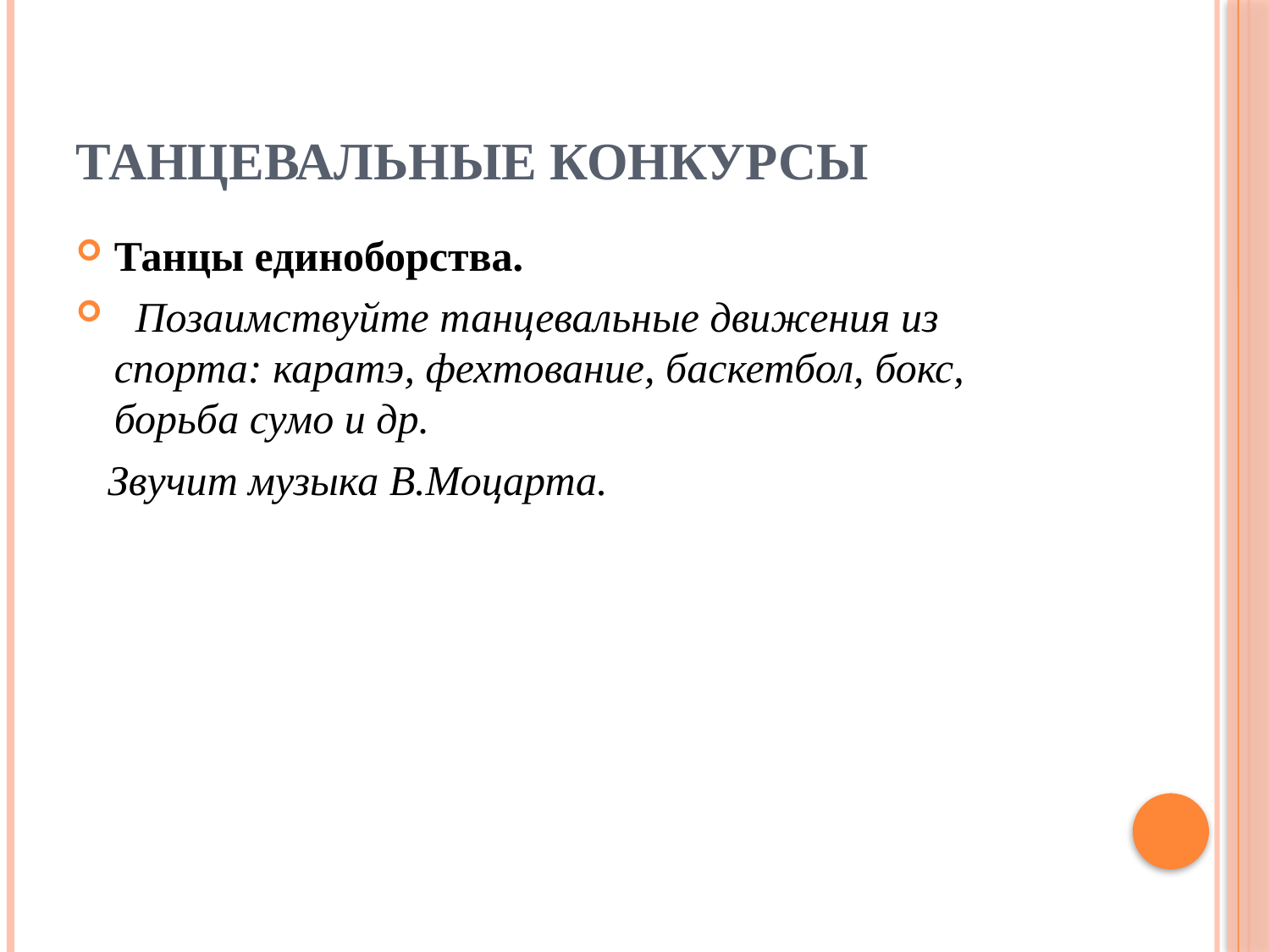

# Танцевальные конкурсы
Танцы единоборства.
  Позаимствуйте танцевальные движения из спорта: каратэ, фехтование, баскетбол, бокс, борьба сумо и др.
   Звучит музыка В.Моцарта.